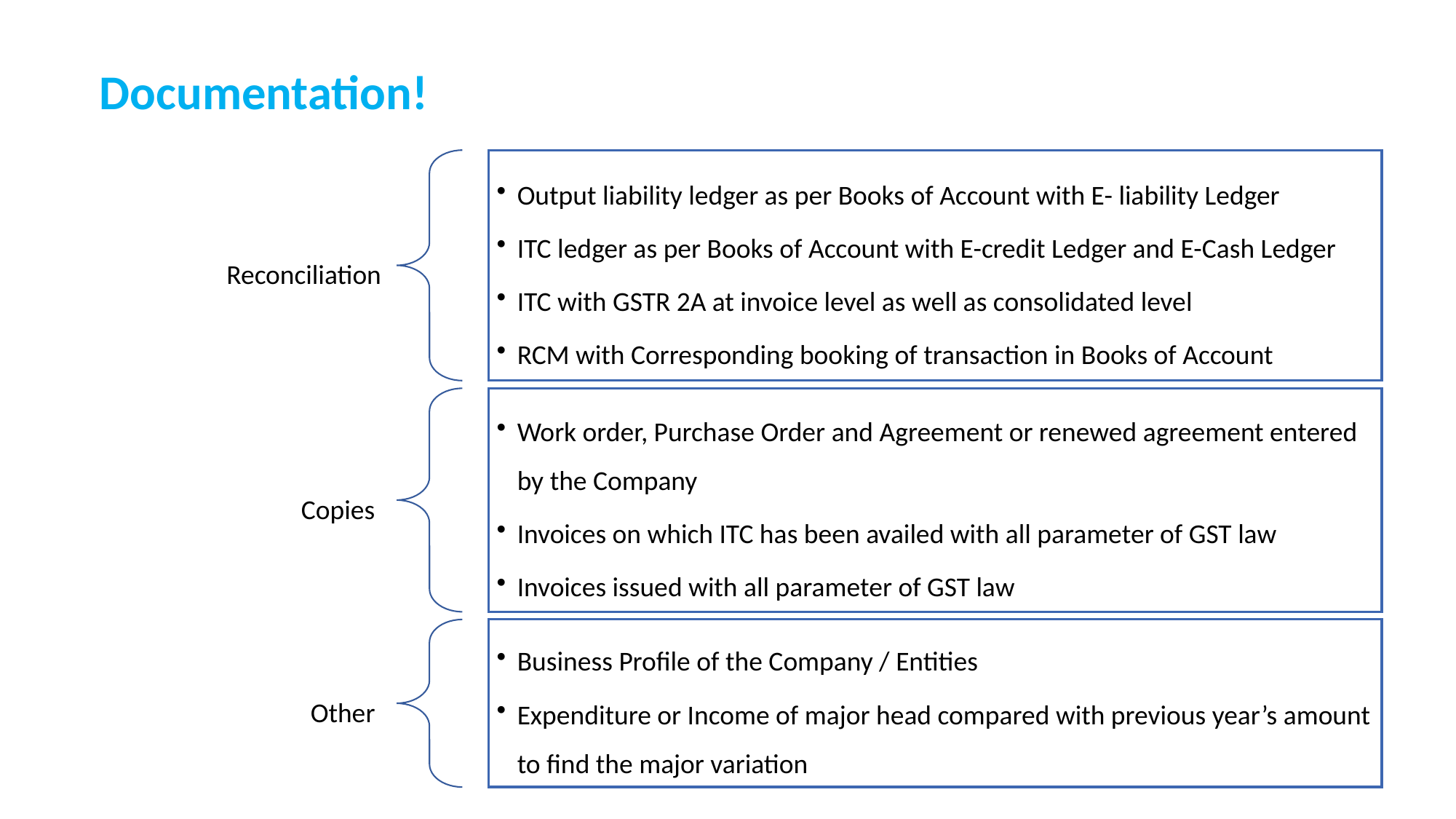

# Documentation!
Reconciliation
Output liability ledger as per Books of Account with E- liability Ledger
ITC ledger as per Books of Account with E-credit Ledger and E-Cash Ledger
ITC with GSTR 2A at invoice level as well as consolidated level
RCM with Corresponding booking of transaction in Books of Account
Copies
Work order, Purchase Order and Agreement or renewed agreement entered by the Company
Invoices on which ITC has been availed with all parameter of GST law
Invoices issued with all parameter of GST law
Other
Business Profile of the Company / Entities
Expenditure or Income of major head compared with previous year’s amount to find the major variation